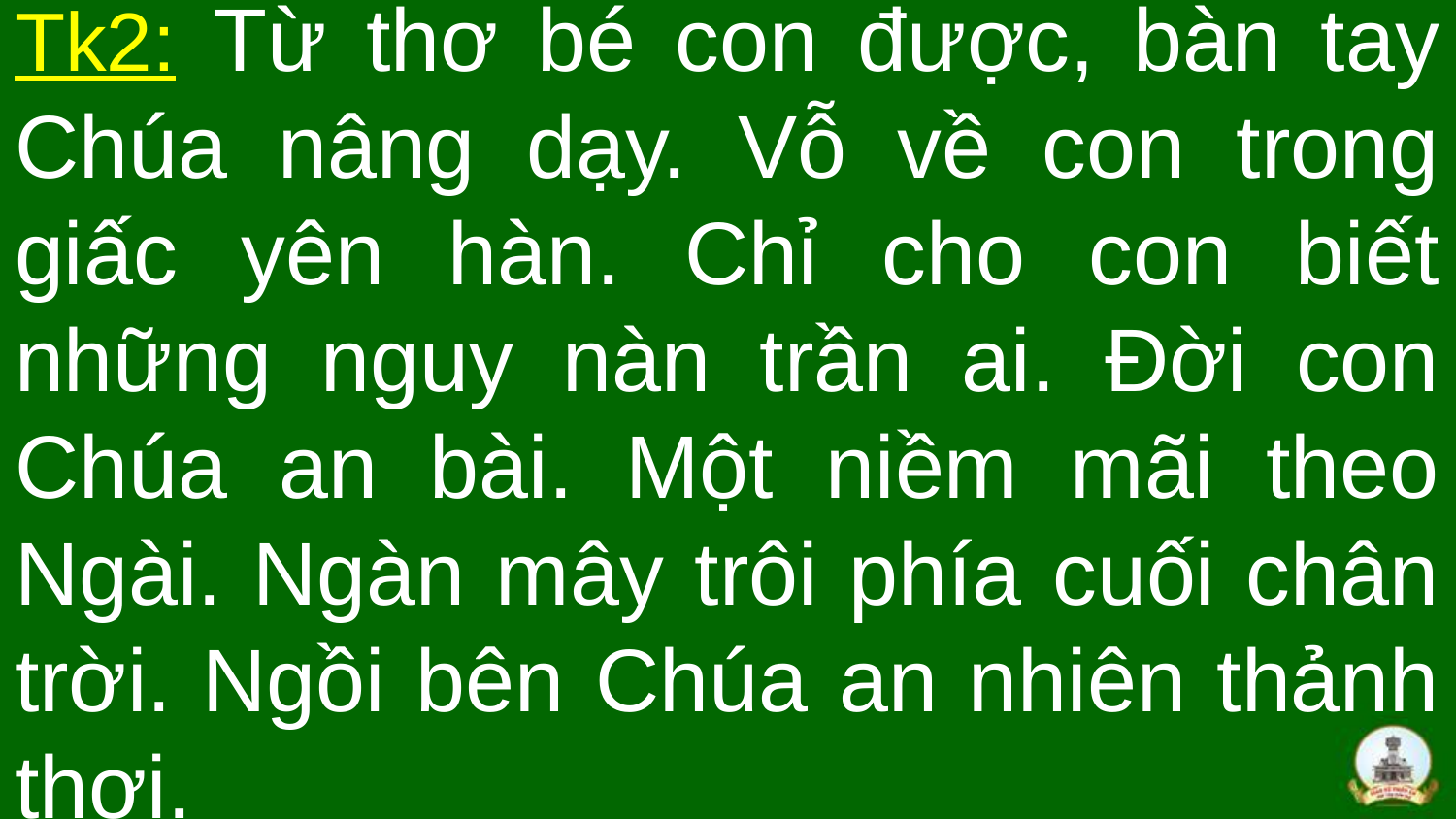

# Tk2: Từ thơ bé con được, bàn tay Chúa nâng dạy. Vỗ về con trong giấc yên hàn. Chỉ cho con biết những nguy nàn trần ai. Đời con Chúa an bài. Một niềm mãi theo Ngài. Ngàn mây trôi phía cuối chân trời. Ngồi bên Chúa an nhiên thảnh thơi.